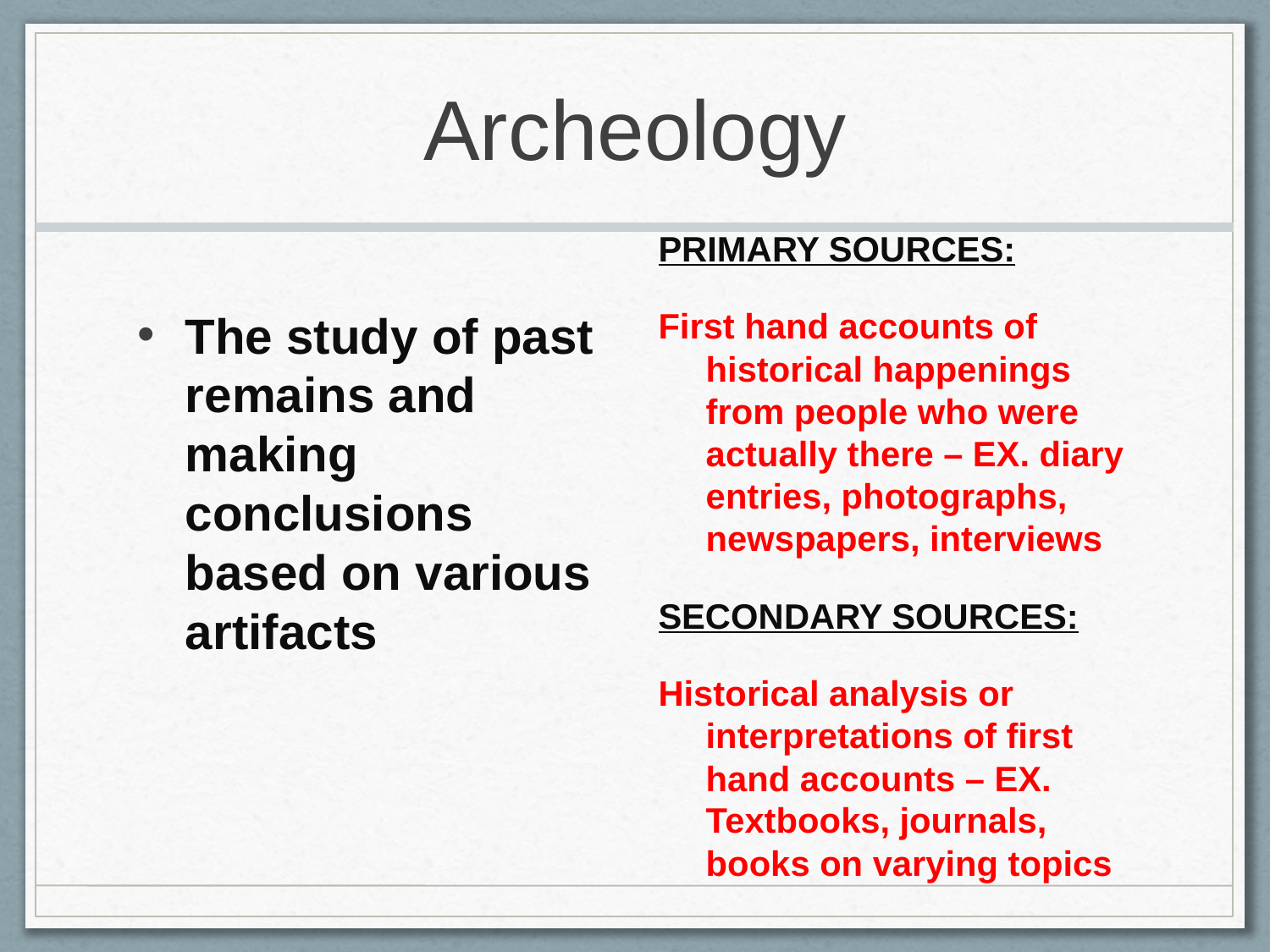

# Archeology
PRIMARY SOURCES:
First hand accounts of historical happenings from people who were actually there – EX. diary entries, photographs, newspapers, interviews
SECONDARY SOURCES:
Historical analysis or interpretations of first hand accounts – EX. Textbooks, journals, books on varying topics
The study of past remains and making conclusions based on various artifacts